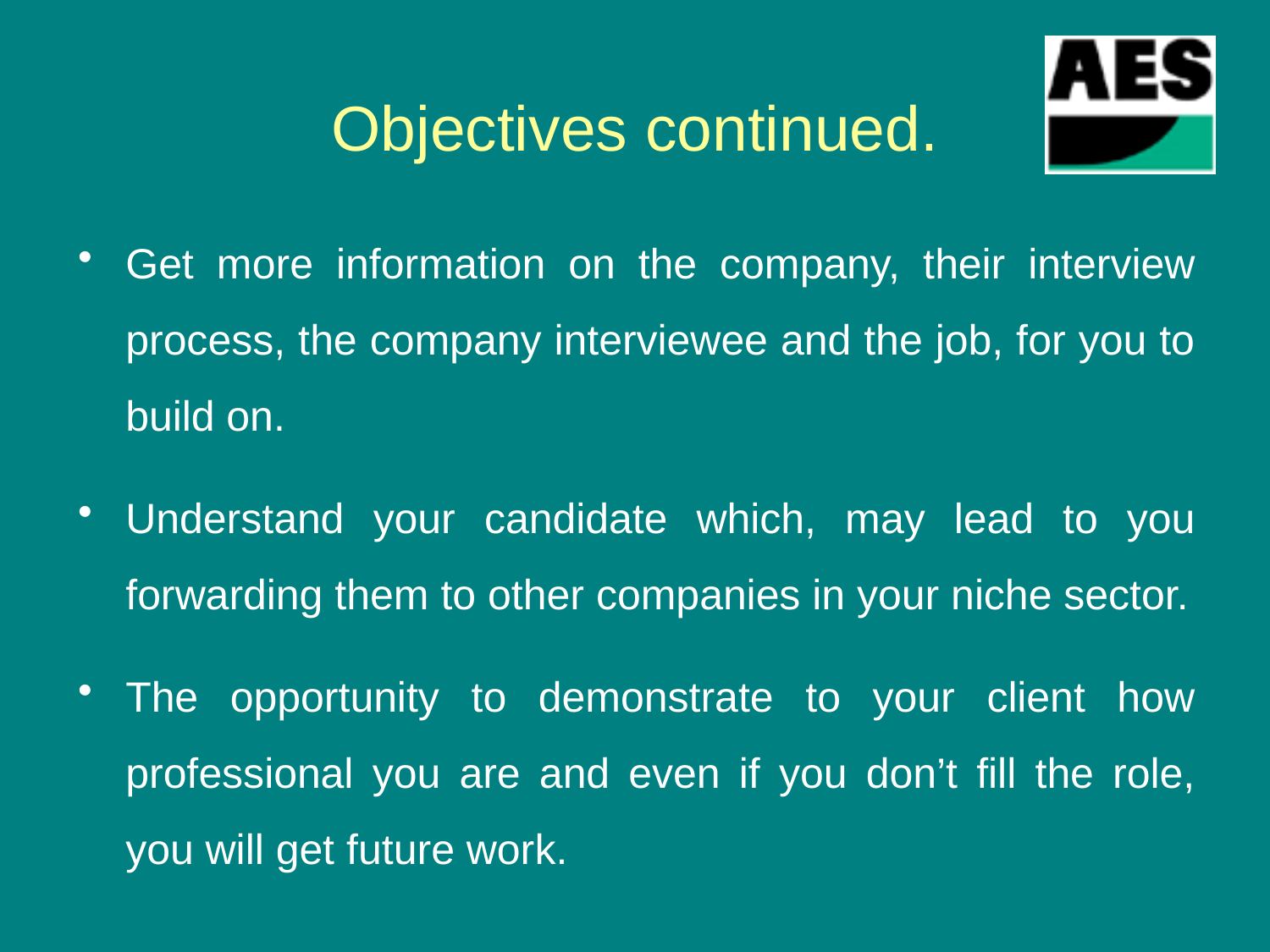

# Objectives continued.
Get more information on the company, their interview process, the company interviewee and the job, for you to build on.
Understand your candidate which, may lead to you forwarding them to other companies in your niche sector.
The opportunity to demonstrate to your client how professional you are and even if you don’t fill the role, you will get future work.